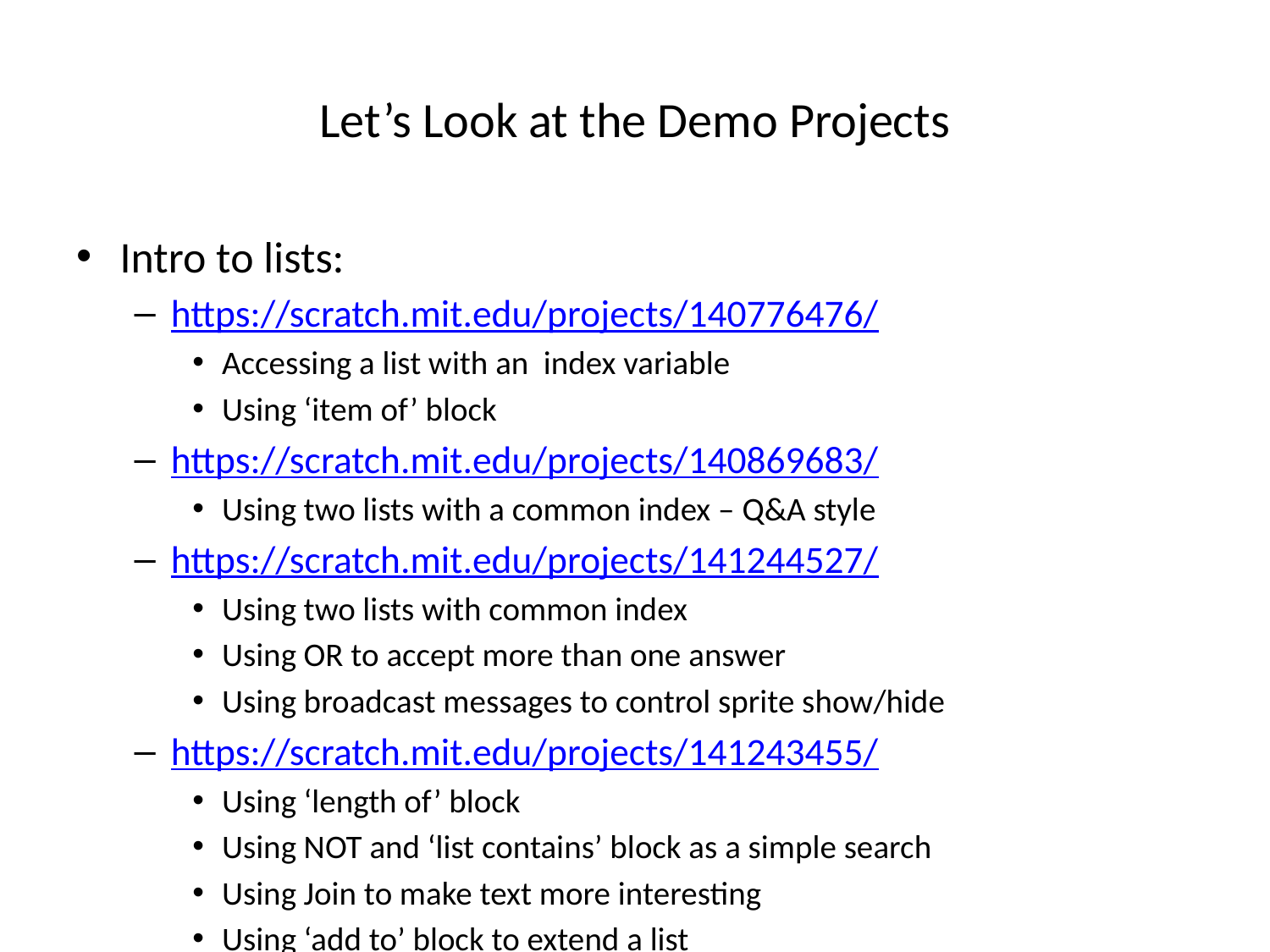

# Let’s Look at the Demo Projects
Intro to lists:
https://scratch.mit.edu/projects/140776476/
Accessing a list with an  index variable
Using ‘item of’ block
https://scratch.mit.edu/projects/140869683/
Using two lists with a common index – Q&A style
https://scratch.mit.edu/projects/141244527/
Using two lists with common index
Using OR to accept more than one answer
Using broadcast messages to control sprite show/hide
https://scratch.mit.edu/projects/141243455/
Using ‘length of’ block
Using NOT and ‘list contains’ block as a simple search
Using Join to make text more interesting
Using ‘add to’ block to extend a list